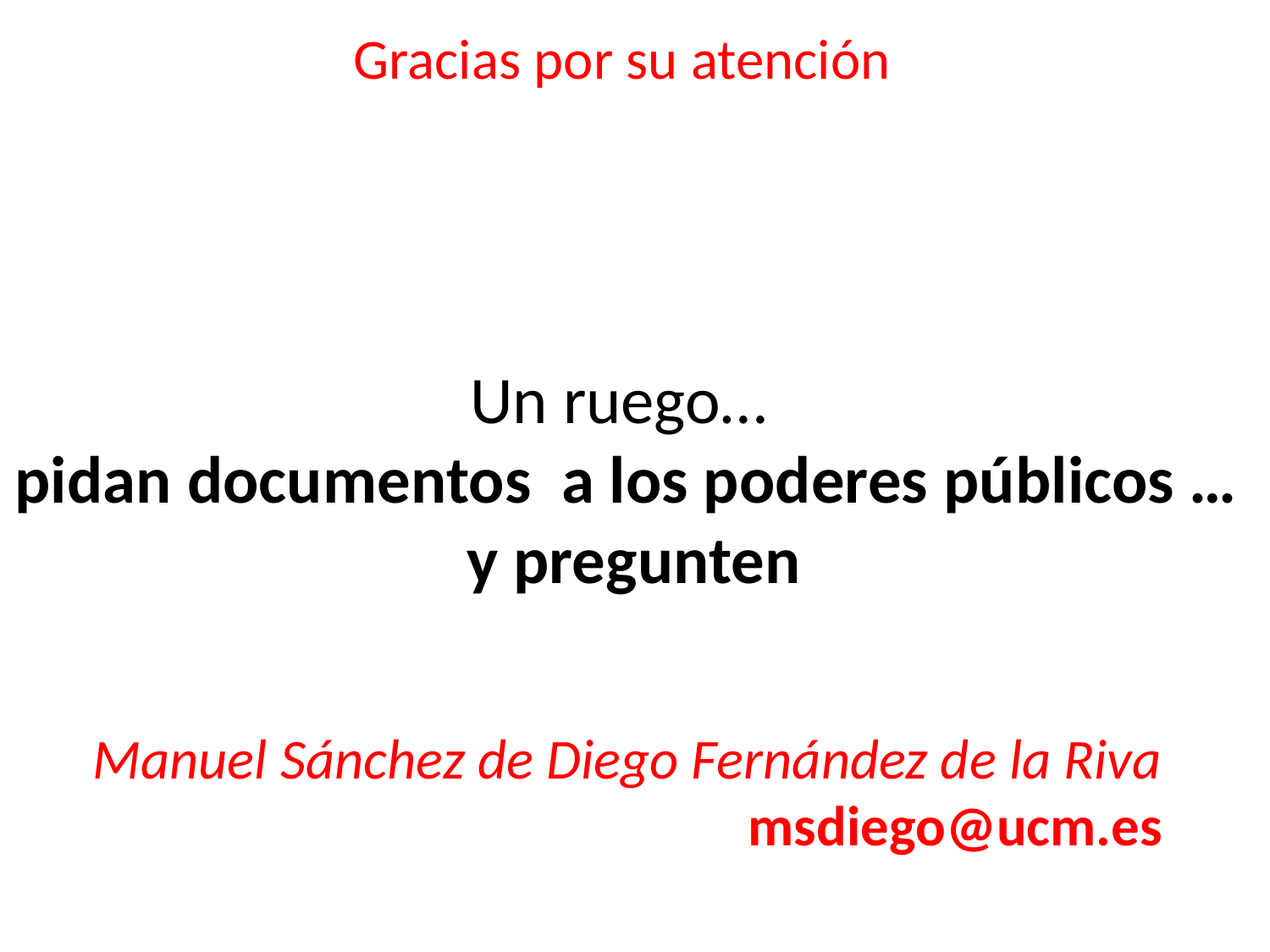

Gracias por su atención
# Un ruego… pidan documentos  a los poderes públicos … y pregunten

Manuel Sánchez de Diego Fernández de la Riva
msdiego@ucm.es